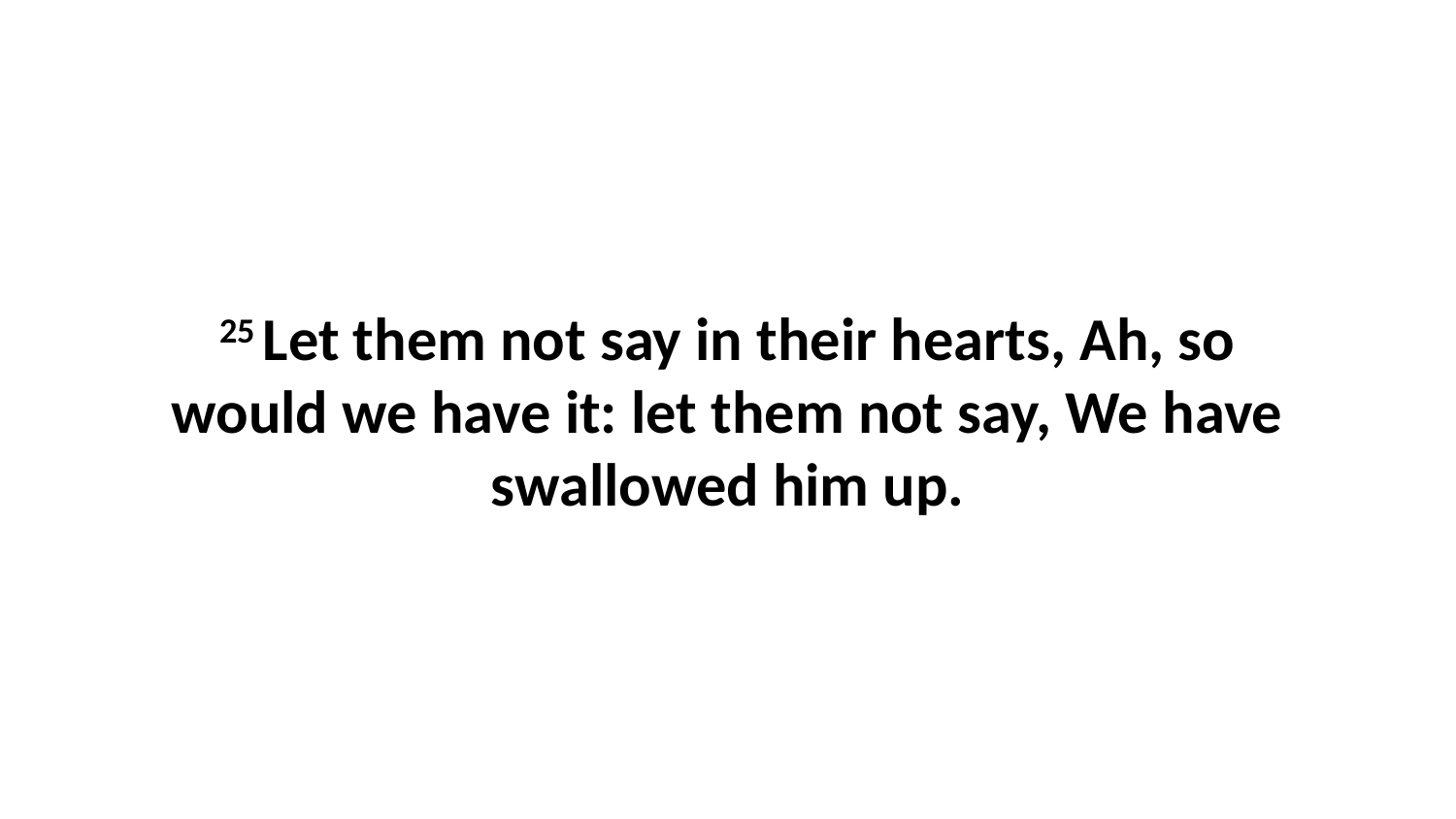

25 Let them not say in their hearts, Ah, so would we have it: let them not say, We have swallowed him up.